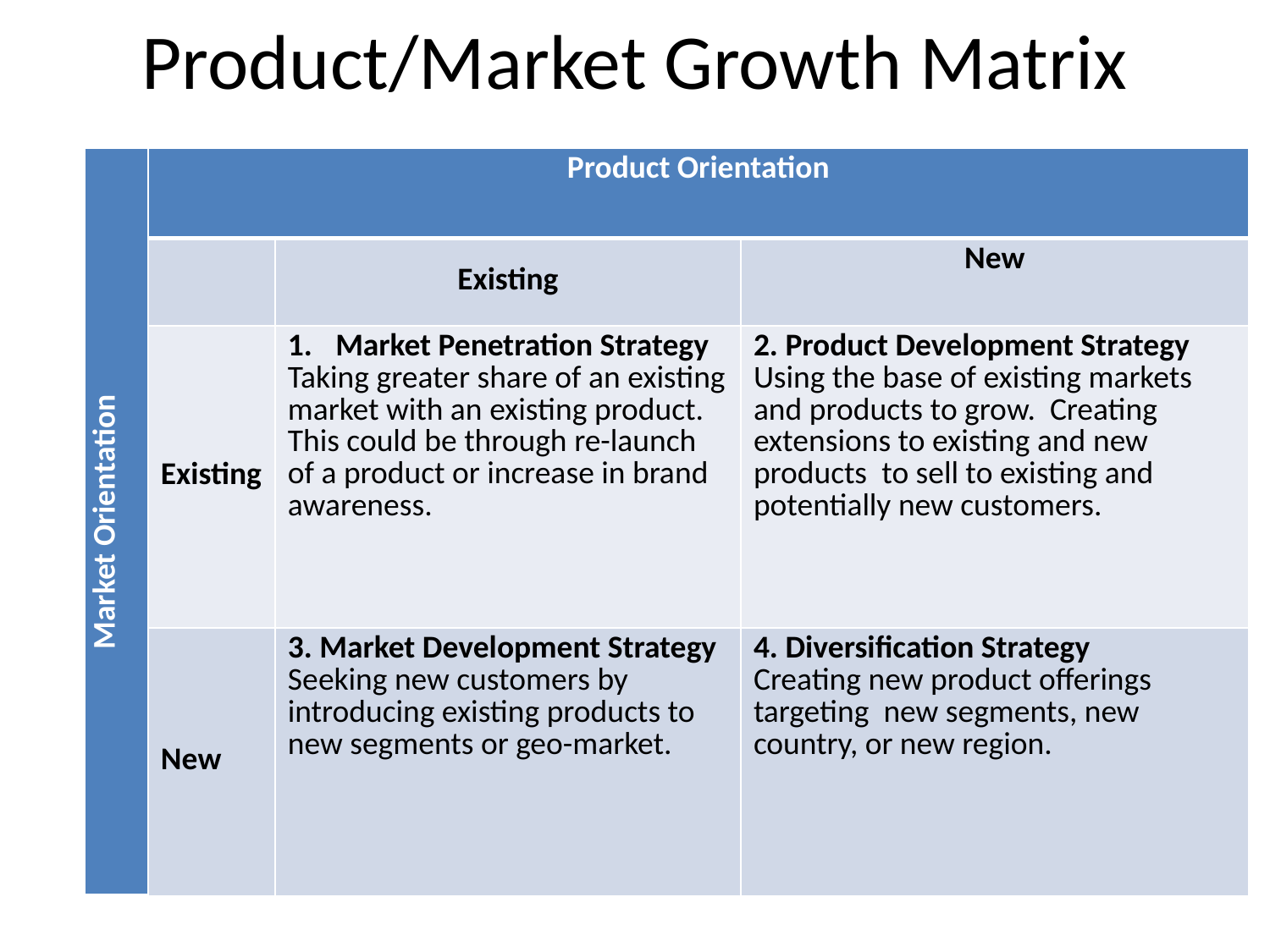

# Product/Market Growth Matrix
| Market Orientation | Product Orientation |  |  |
| --- | --- | --- | --- |
|  |  | Existing | New |
|  | Existing | Market Penetration Strategy Taking greater share of an existing market with an existing product. This could be through re-launch of a product or increase in brand awareness. | 2. Product Development Strategy Using the base of existing markets and products to grow. Creating extensions to existing and new products to sell to existing and potentially new customers. |
|  | New | 3. Market Development Strategy Seeking new customers by introducing existing products to new segments or geo-market. | 4. Diversification Strategy Creating new product offerings targeting new segments, new country, or new region. |